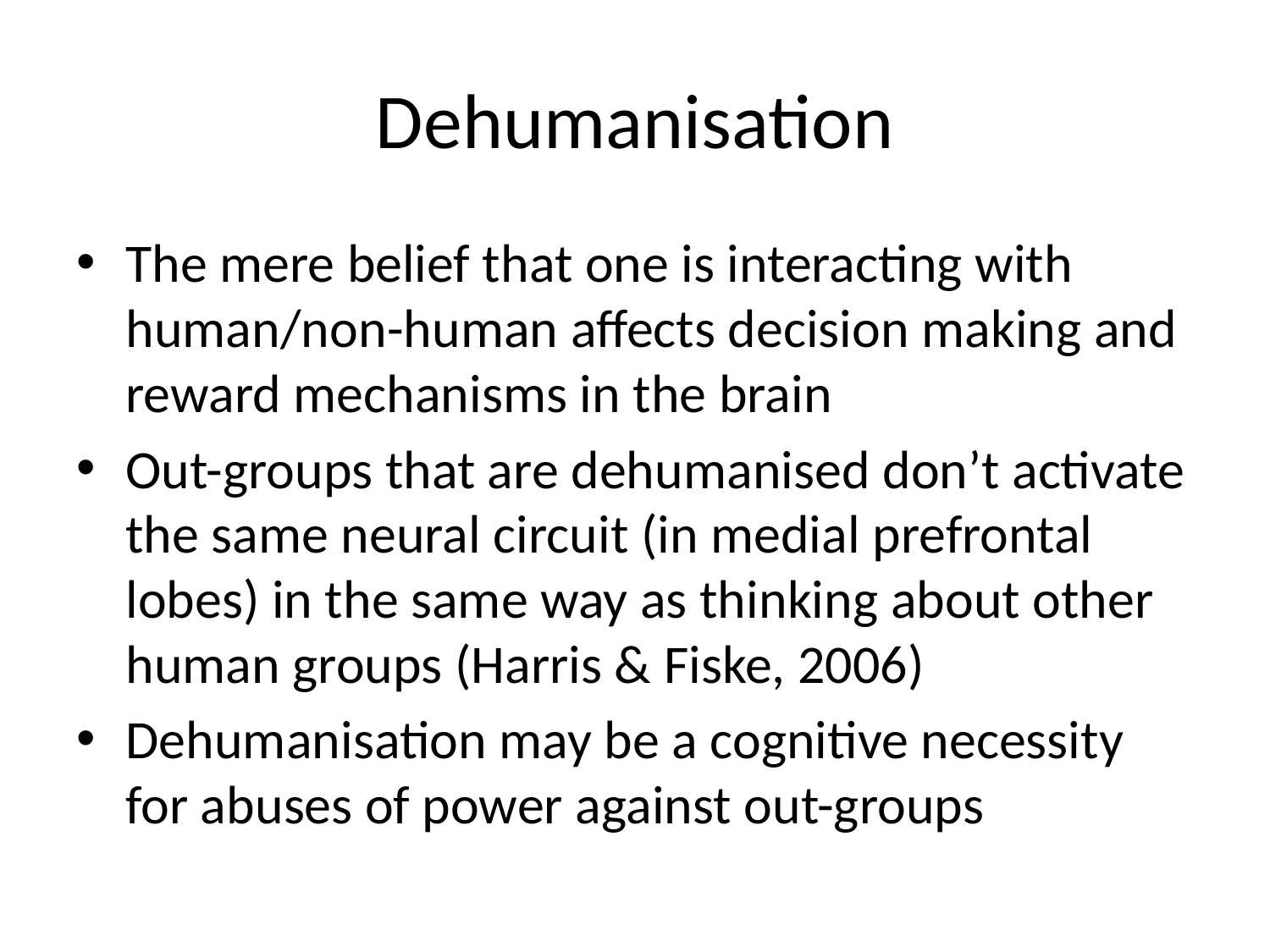

# Dehumanisation
The mere belief that one is interacting with human/non-human affects decision making and reward mechanisms in the brain
Out-groups that are dehumanised don’t activate the same neural circuit (in medial prefrontal lobes) in the same way as thinking about other human groups (Harris & Fiske, 2006)
Dehumanisation may be a cognitive necessity for abuses of power against out-groups